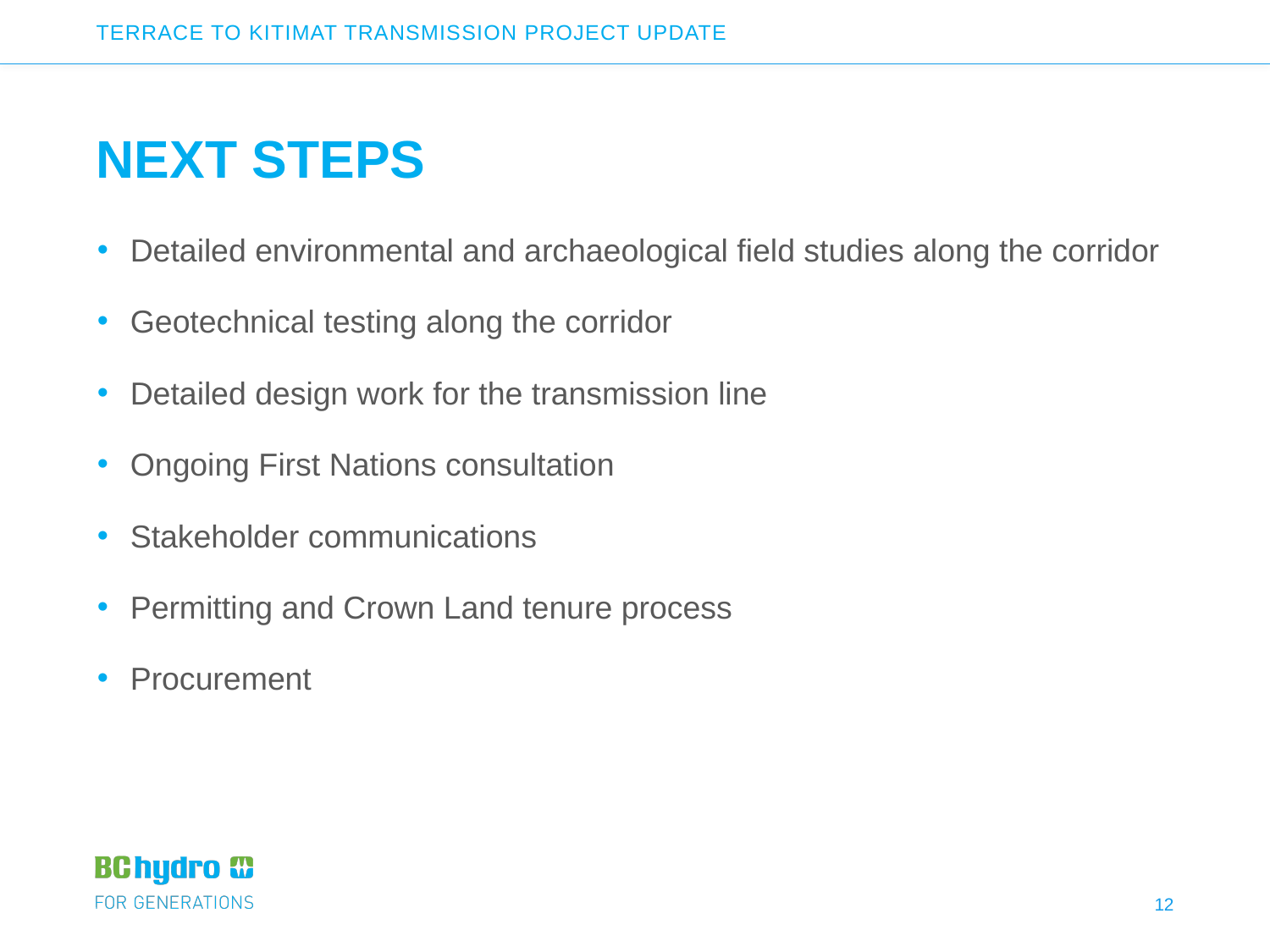

Terrace to Kitimat transmission project update
# Next steps
Detailed environmental and archaeological field studies along the corridor
Geotechnical testing along the corridor
Detailed design work for the transmission line
Ongoing First Nations consultation
Stakeholder communications
Permitting and Crown Land tenure process
Procurement